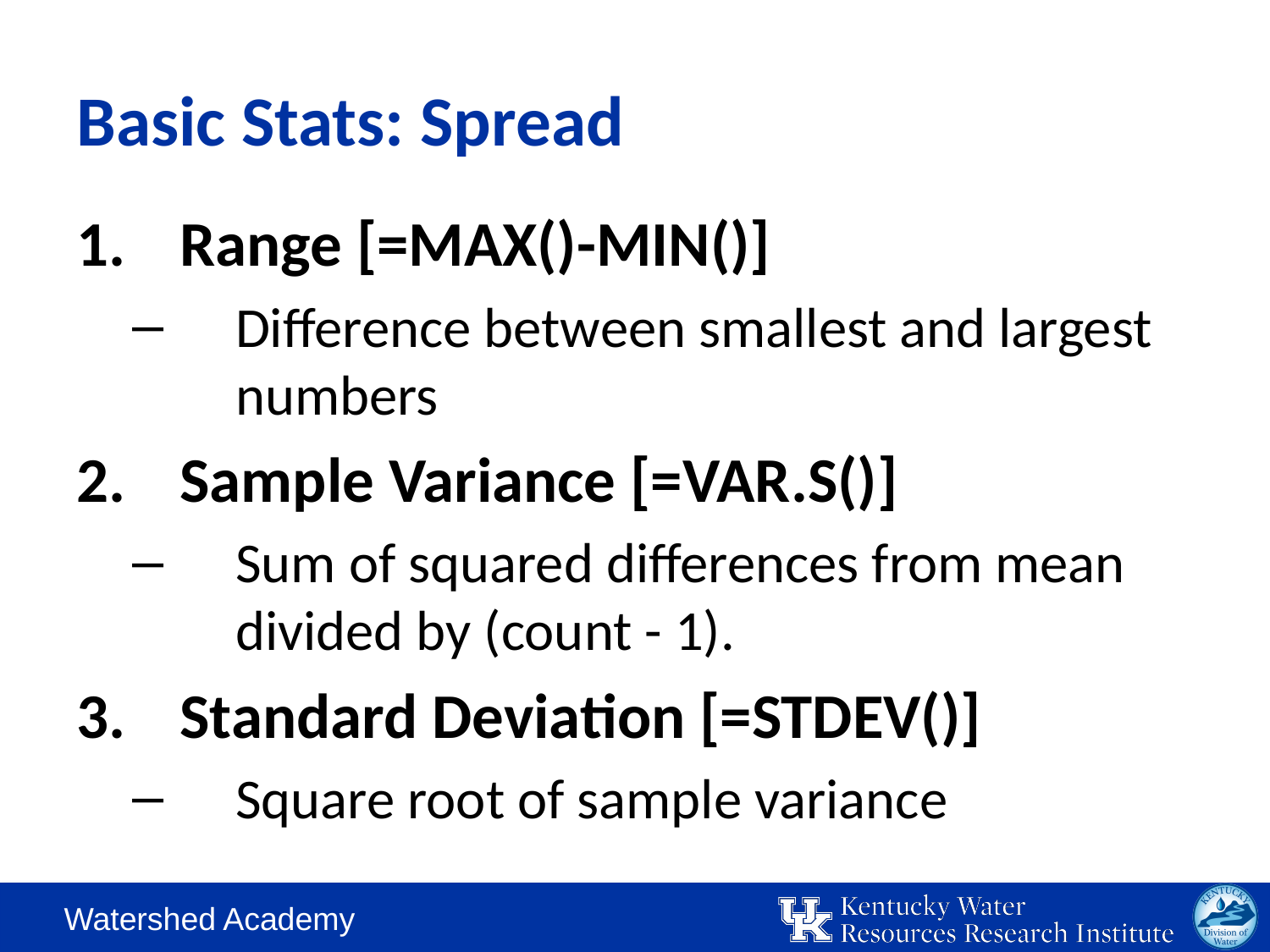

# Basic Stats: Spread
Range [=MAX()-MIN()]
Difference between smallest and largest numbers
Sample Variance [=VAR.S()]
Sum of squared differences from mean divided by (count - 1).
Standard Deviation [=STDEV()]
Square root of sample variance